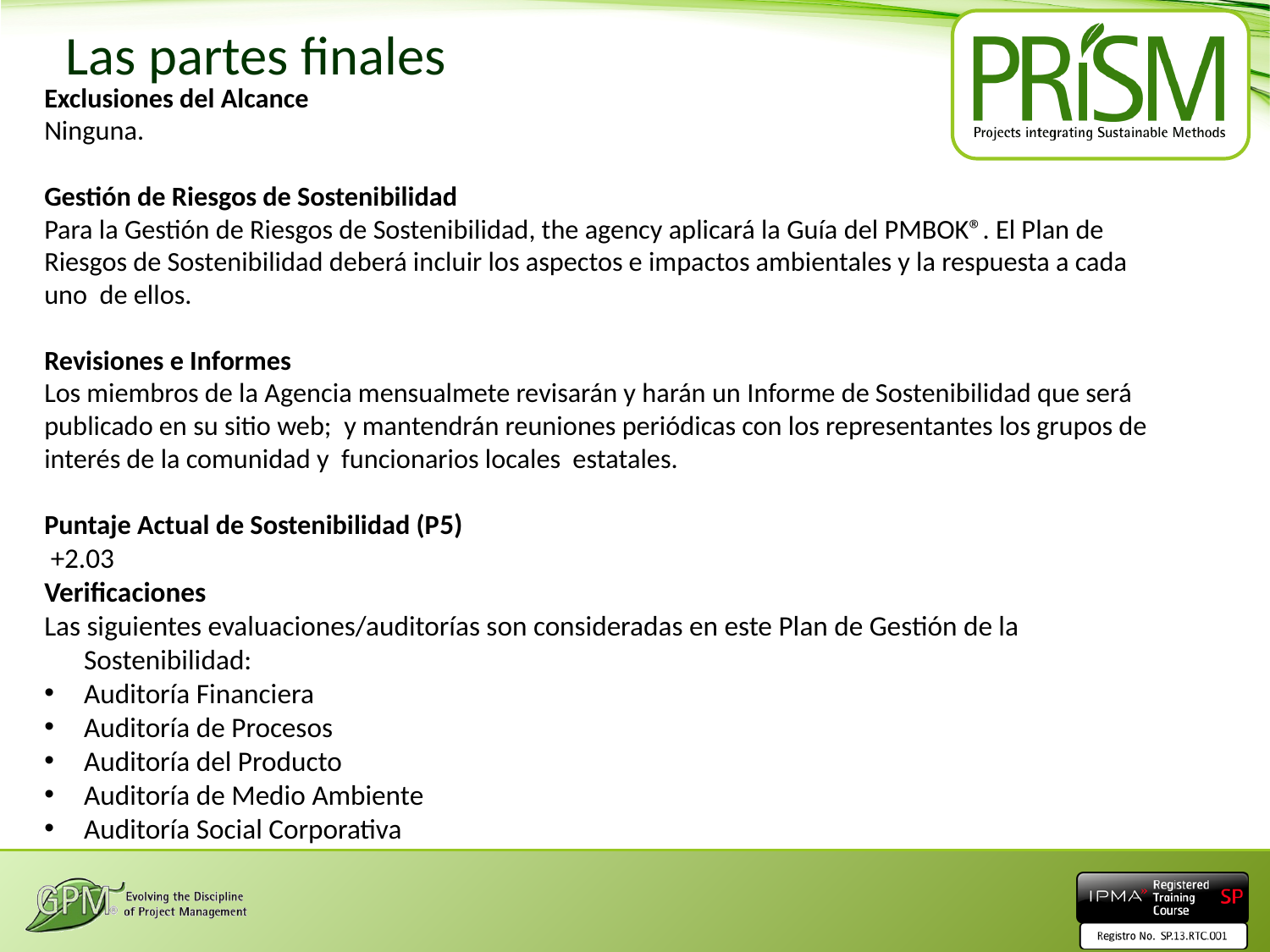

# Las partes finales
Exclusiones del Alcance
Ninguna.

Gestión de Riesgos de Sostenibilidad
Para la Gestión de Riesgos de Sostenibilidad, the agency aplicará la Guía del PMBOK®. El Plan de Riesgos de Sostenibilidad deberá incluir los aspectos e impactos ambientales y la respuesta a cada uno  de ellos.

Revisiones e Informes
Los miembros de la Agencia mensualmete revisarán y harán un Informe de Sostenibilidad que será publicado en su sitio web;  y mantendrán reuniones periódicas con los representantes los grupos de interés de la comunidad y  funcionarios locales  estatales.

Puntaje Actual de Sostenibilidad (P5)
 +2.03
Verificaciones
Las siguientes evaluaciones/auditorías son consideradas en este Plan de Gestión de la Sostenibilidad:
Auditoría Financiera
Auditoría de Procesos
Auditoría del Producto
Auditoría de Medio Ambiente
Auditoría Social Corporativa